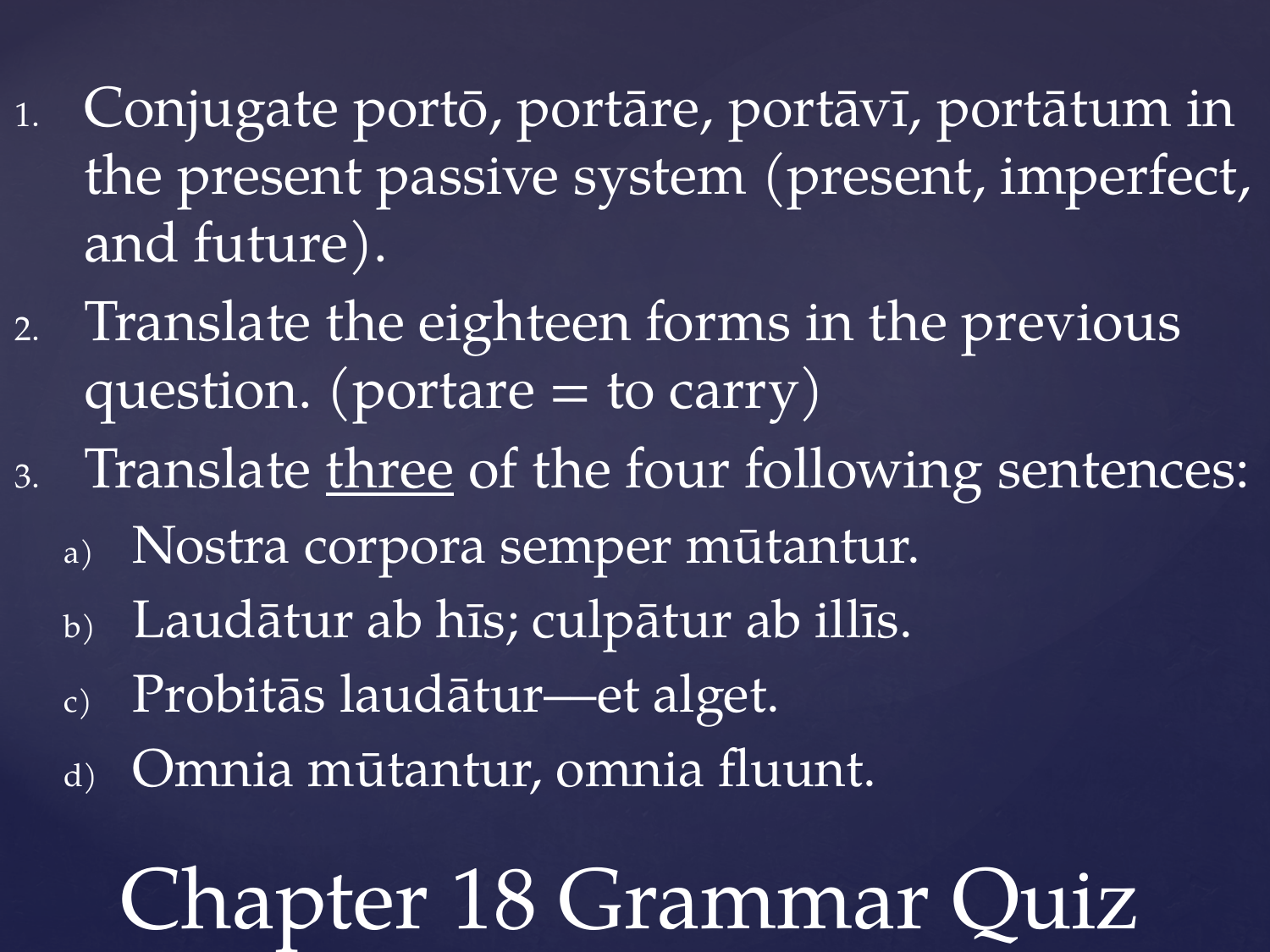

Conjugate portō, portāre, portāvī, portātum in the present passive system (present, imperfect, and future).
Translate the eighteen forms in the previous question. (portare = to carry)
Translate three of the four following sentences:
Nostra corpora semper mūtantur.
Laudātur ab hīs; culpātur ab illīs.
Probitās laudātur––et alget.
Omnia mūtantur, omnia fluunt.

# Chapter 18 Grammar Quiz